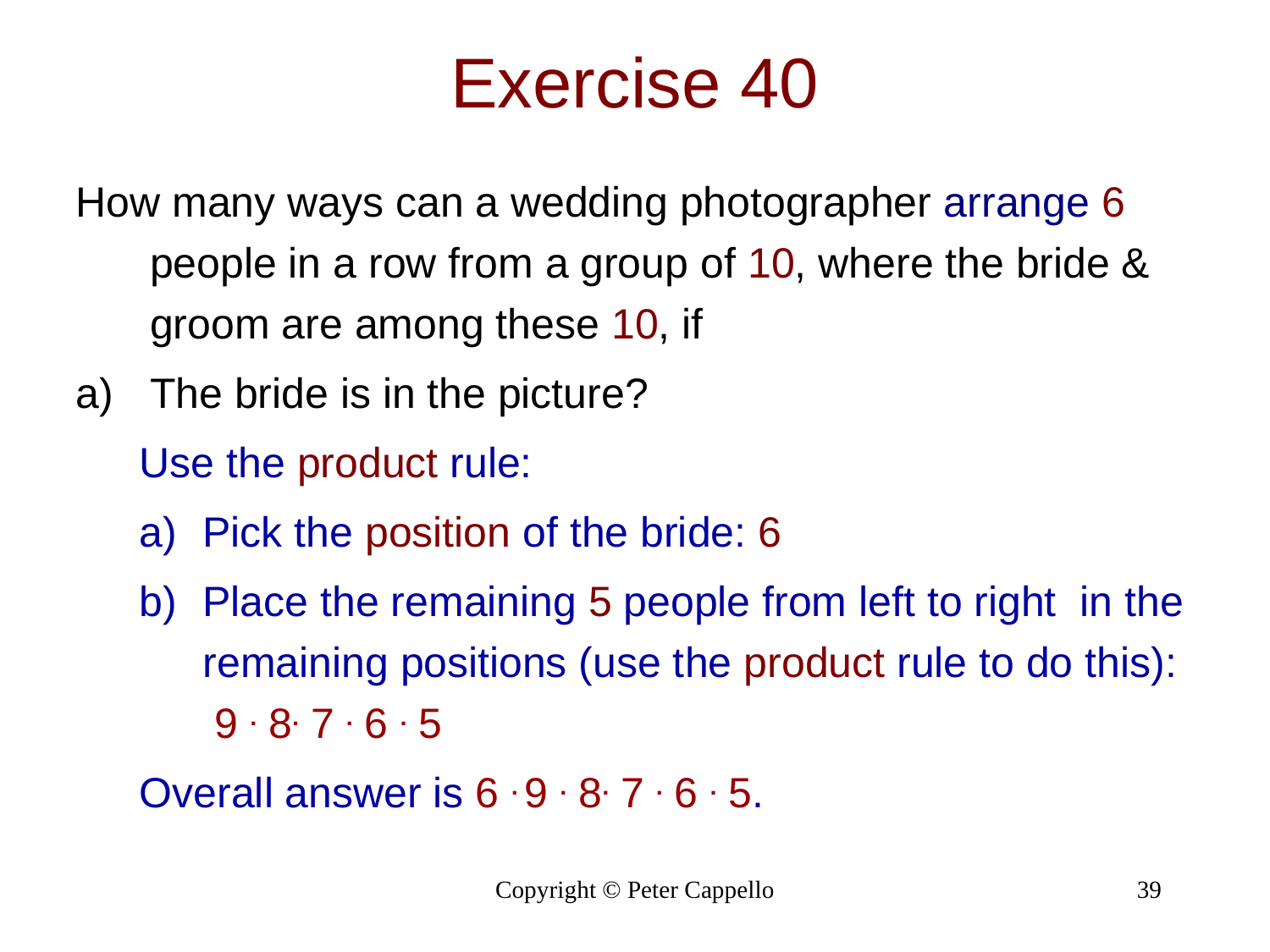

Exercise 40
How many ways can a wedding photographer arrange 6 people in a row from a group of 10, where the bride & groom are among these 10, if
The bride is in the picture?
Use the product rule:
Pick the position of the bride: 6
Place the remaining 5 people from left to right  in the remaining positions (use the product rule to do this):   9 . 8. 7 . 6 . 5
Overall answer is 6 . 9 . 8. 7 . 6 . 5.
Copyright © Peter Cappello
39